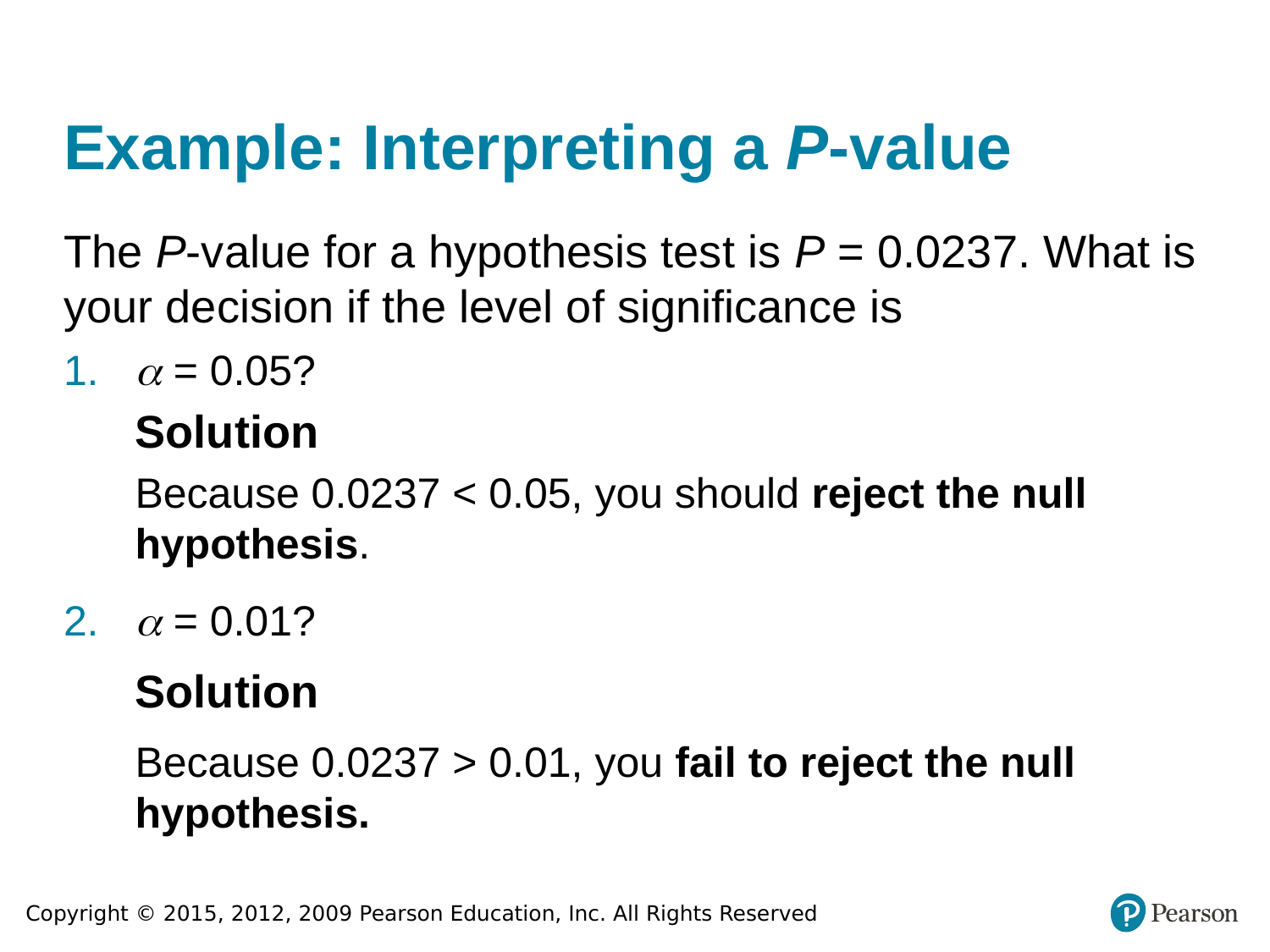

# Example: Interpreting a P-value
The P-value for a hypothesis test is P = 0.0237. What is your decision if the level of significance is
​α = 0.05?
Solution
Because 0.0237 < 0.05, you should reject the null hypothesis.
​α = 0.01?
Solution
Because 0.0237 > 0.01, you fail to reject the null hypothesis.